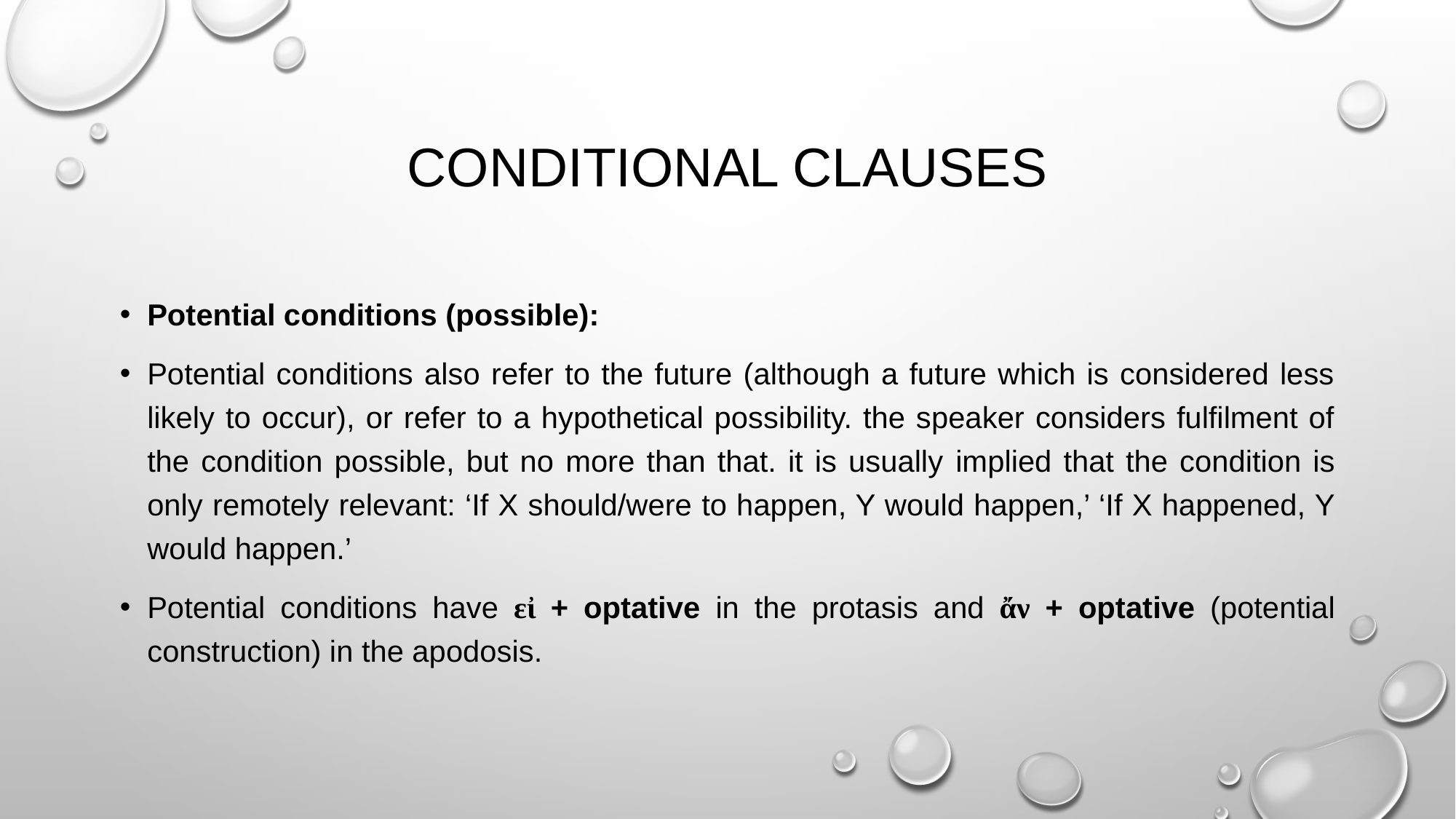

# CONDITIONAL CLAUSES
Potential conditions (possible):
Potential conditions also refer to the future (although a future which is considered less likely to occur), or refer to a hypothetical possibility. the speaker considers fulfilment of the condition possible, but no more than that. it is usually implied that the condition is only remotely relevant: ‘If X should/were to happen, Y would happen,’ ‘If X happened, Y would happen.’
Potential conditions have εἰ + optative in the protasis and ἄν + optative (potential construction) in the apodosis.